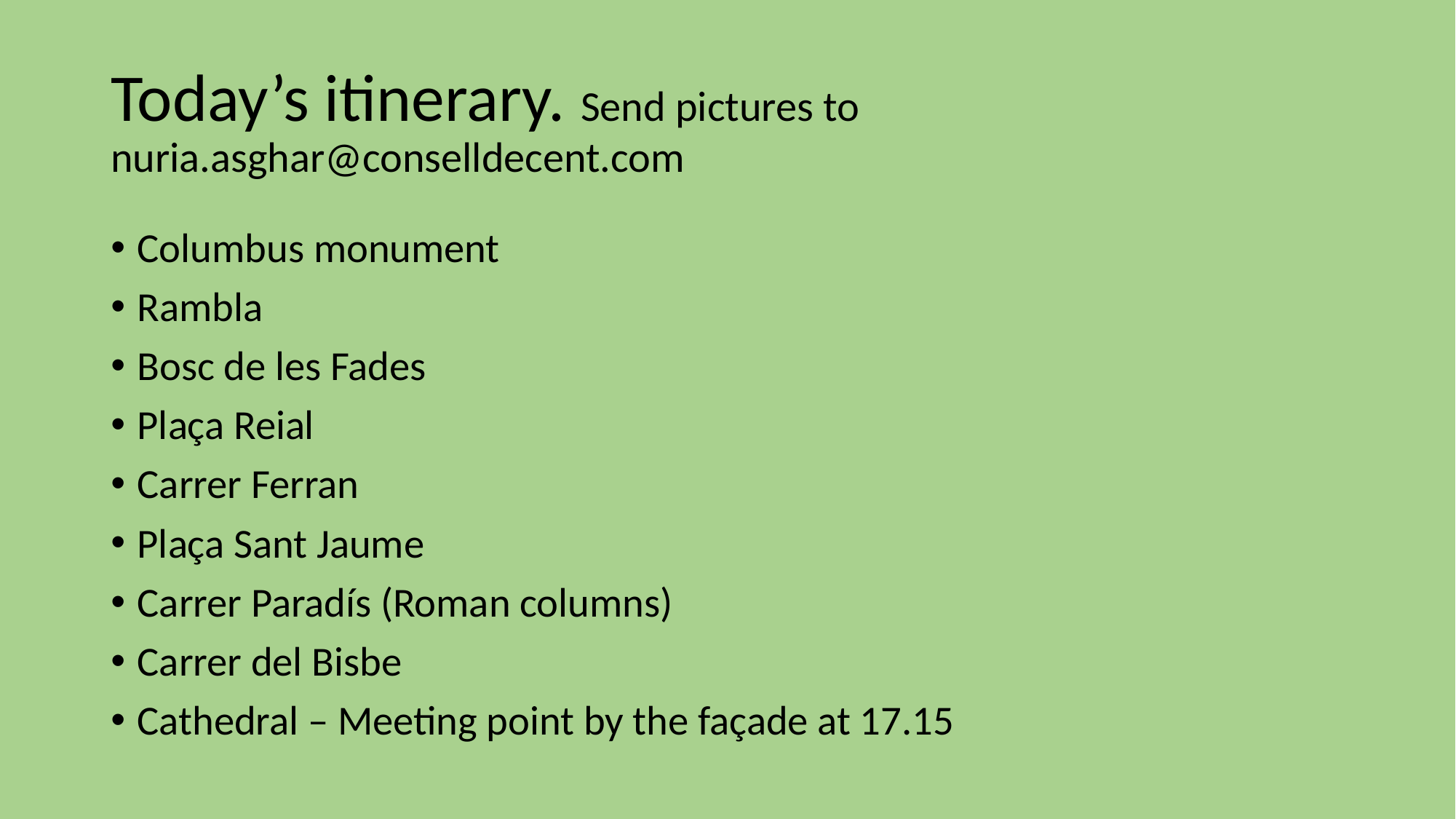

# Today’s itinerary. Send pictures to nuria.asghar@conselldecent.com
Columbus monument
Rambla
Bosc de les Fades
Plaça Reial
Carrer Ferran
Plaça Sant Jaume
Carrer Paradís (Roman columns)
Carrer del Bisbe
Cathedral – Meeting point by the façade at 17.15